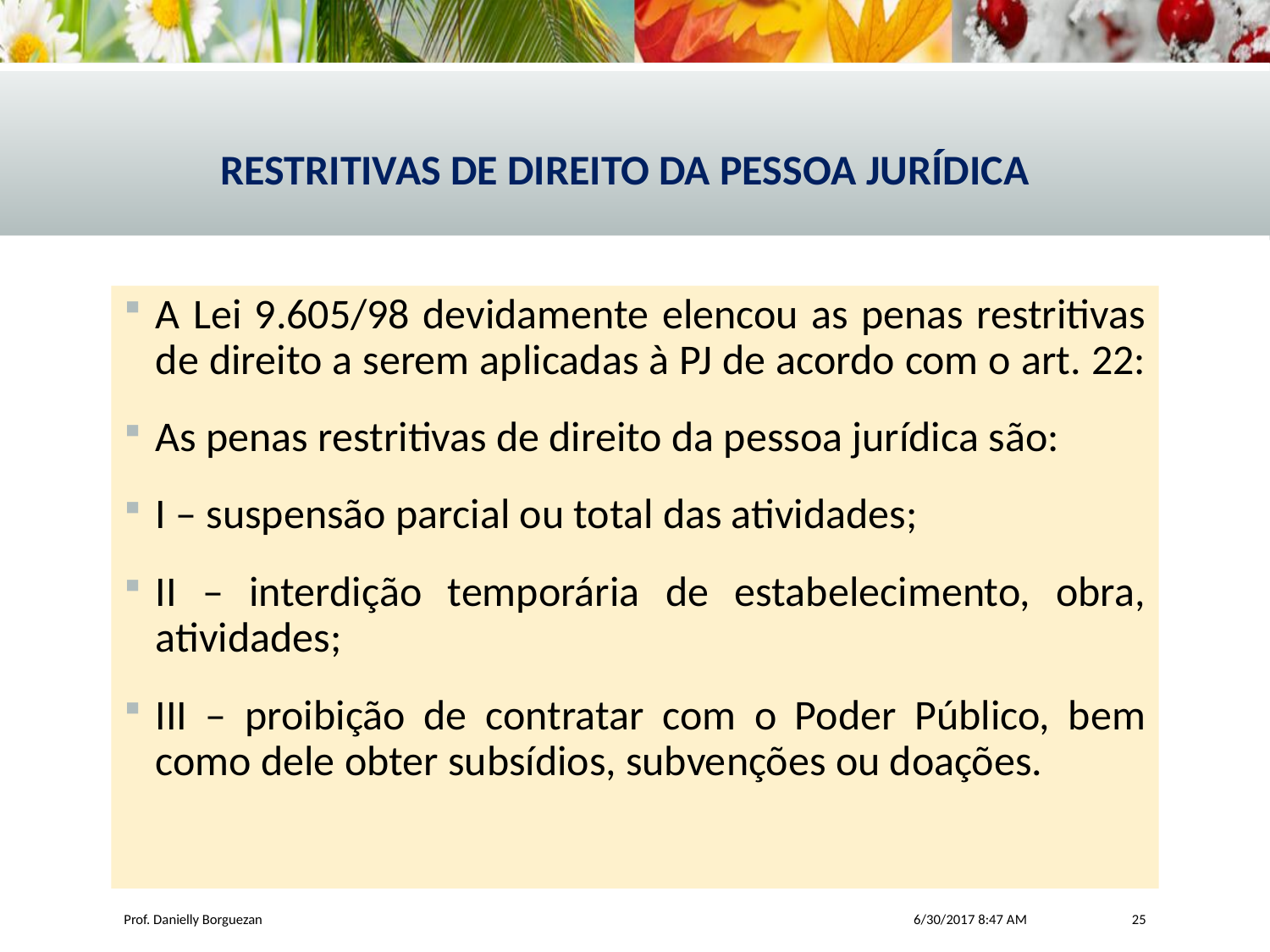

RESTRITIVAS DE DIREITO DA PESSOA JURÍDICA
A Lei 9.605/98 devidamente elencou as penas restritivas de direito a serem aplicadas à PJ de acordo com o art. 22:
As penas restritivas de direito da pessoa jurídica são:
I – suspensão parcial ou total das atividades;
II – interdição temporária de estabelecimento, obra, atividades;
III – proibição de contratar com o Poder Público, bem como dele obter subsídios, subvenções ou doações.

Prof. Danielly Borguezan
6/30/2017 8:47 AM
25